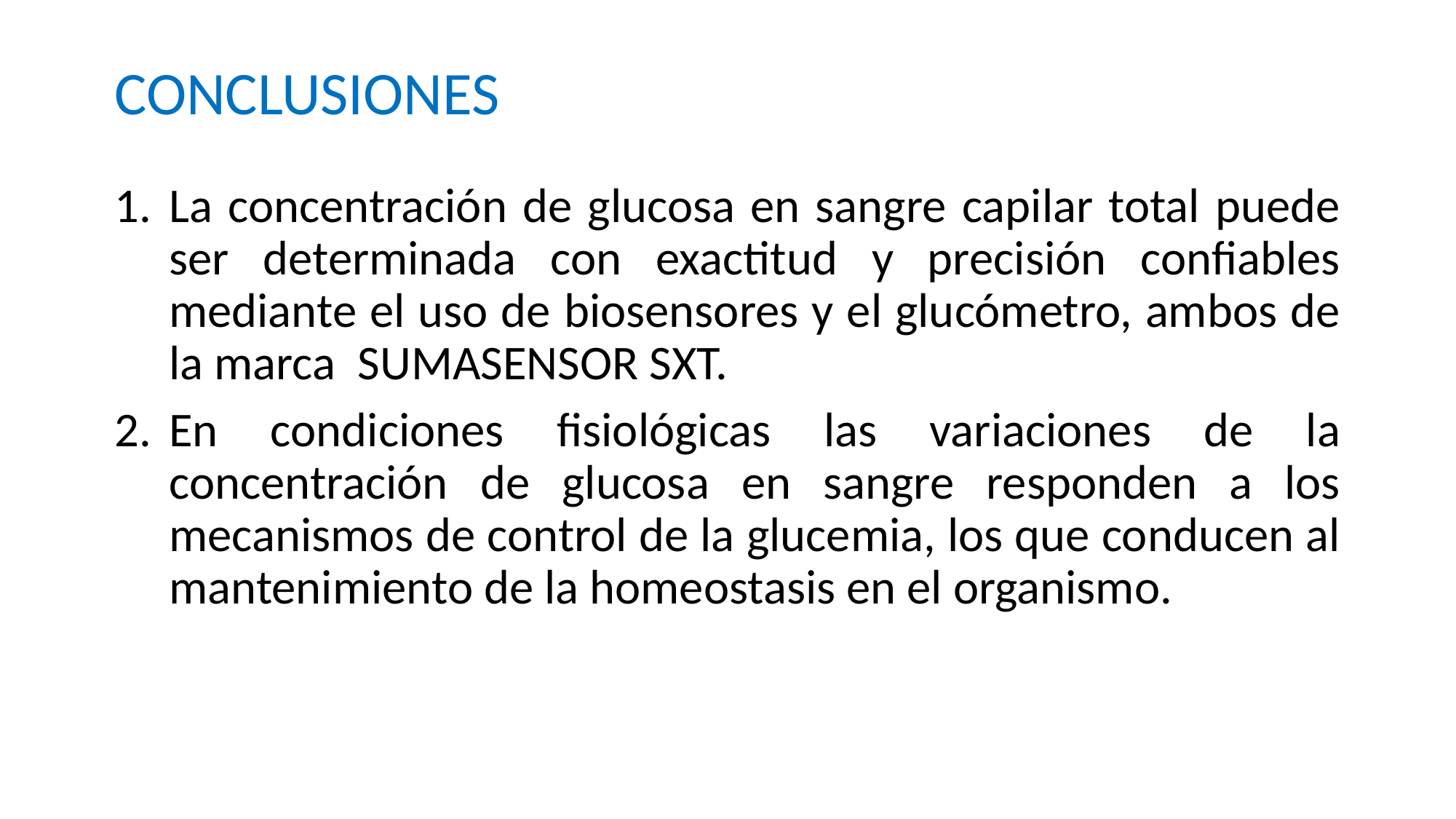

# CONCLUSIONES
La concentración de glucosa en sangre capilar total puede ser determinada con exactitud y precisión confiables mediante el uso de biosensores y el glucómetro, ambos de la marca  SUMASENSOR SXT.
En condiciones fisiológicas las variaciones de la concentración de glucosa en sangre responden a los mecanismos de control de la glucemia, los que conducen al mantenimiento de la homeostasis en el organismo.